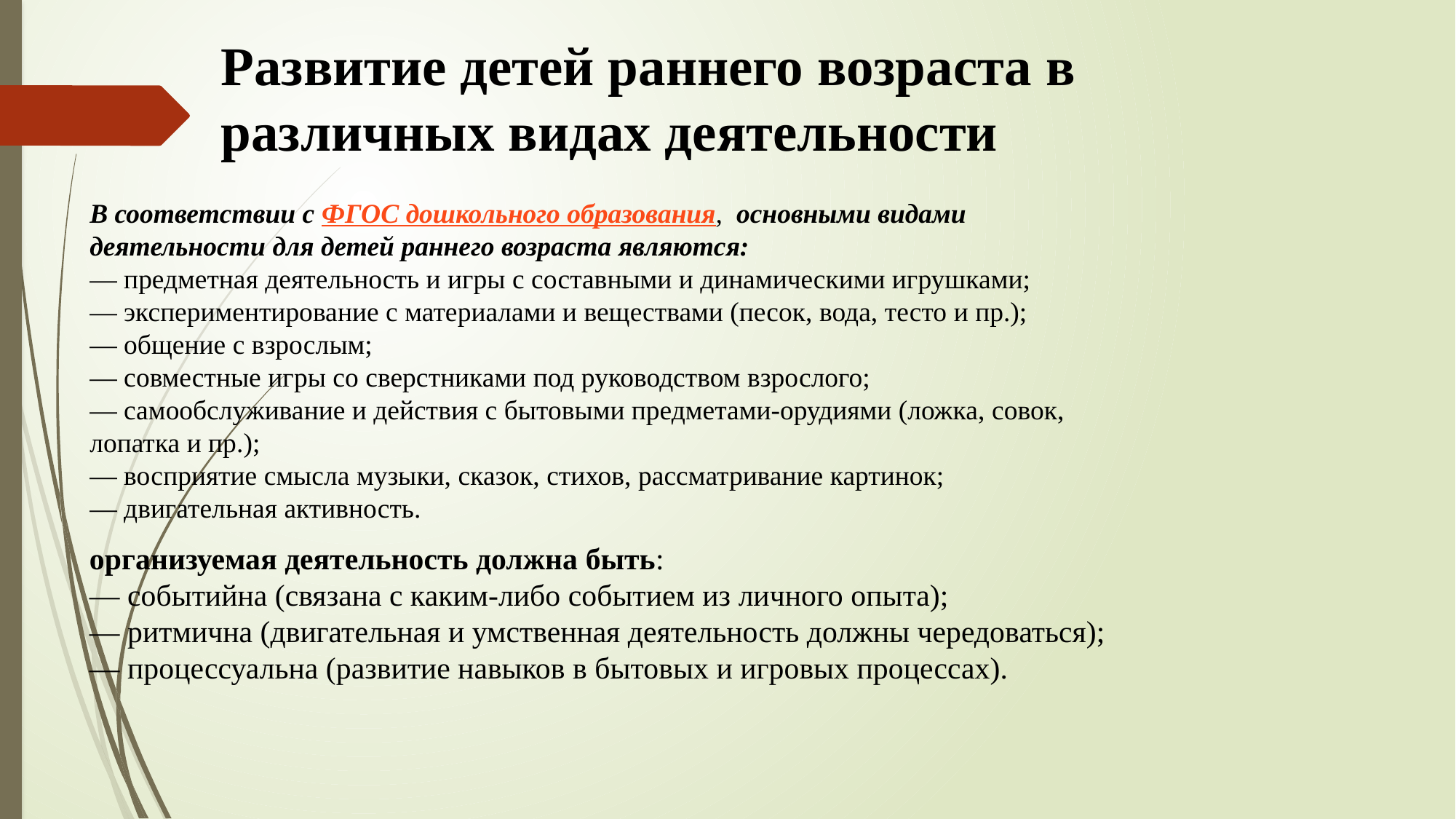

# Развитие детей раннего возраста в различных видах деятельности
В соответствии с ФГОС дошкольного образования,  основными видами деятельности для детей раннего возраста являются:
— предметная деятельность и игры с составными и динамическими игрушками;
— экспериментирование с материалами и веществами (песок, вода, тесто и пр.);
— общение с взрослым;
— совместные игры со сверстниками под руководством взрослого;
— самообслуживание и действия с бытовыми предметами-орудиями (ложка, совок, лопатка и пр.);
— восприятие смысла музыки, сказок, стихов, рассматривание картинок;
— двигательная активность.
организуемая деятельность должна быть:
— событийна (связана с каким-либо событием из личного опыта);
— ритмична (двигательная и умственная деятельность должны чередоваться);
— процессуальна (развитие навыков в бытовых и игровых процессах).